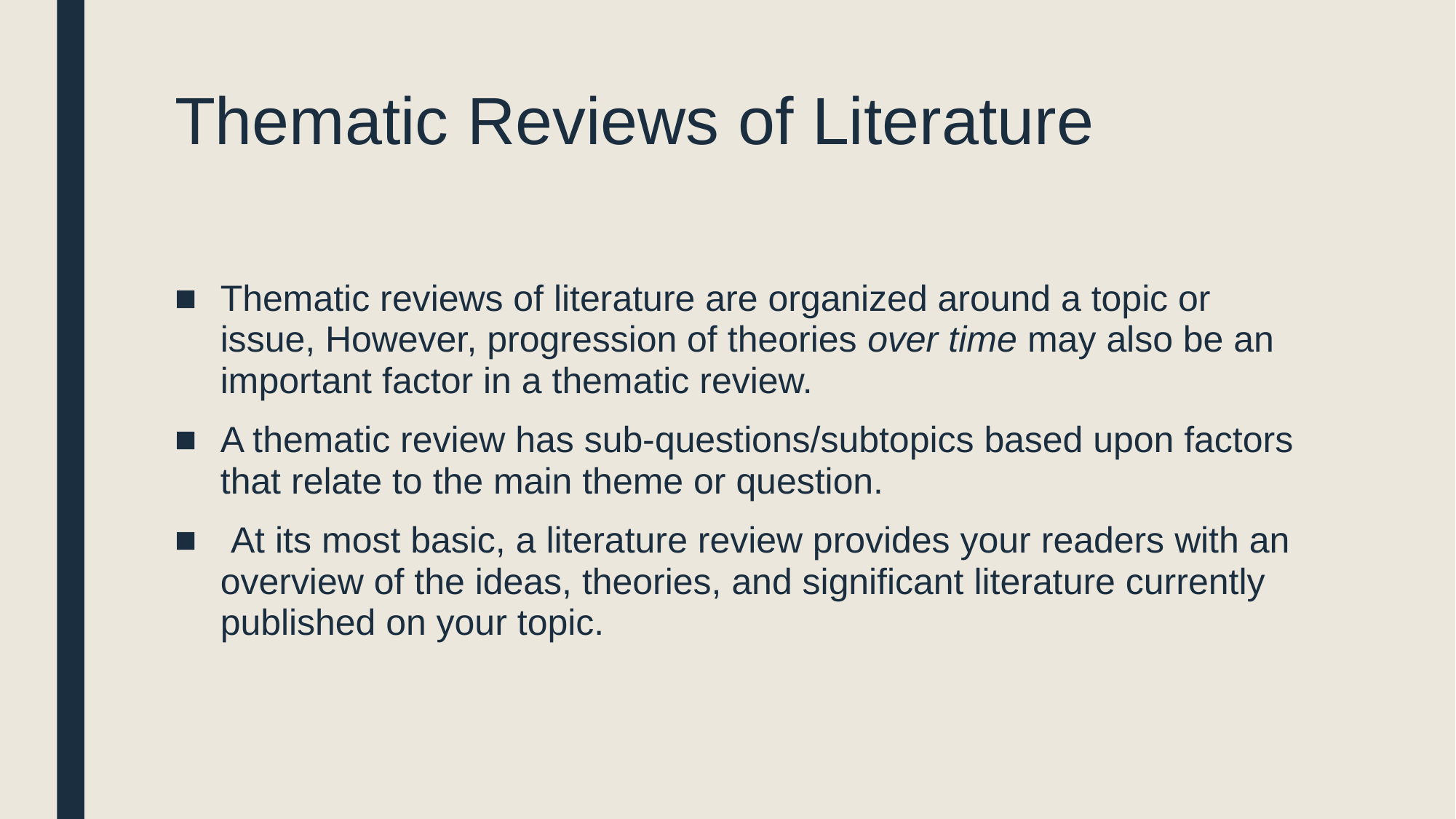

# Thematic Reviews of Literature
Thematic reviews of literature are organized around a topic or issue, However, progression of theories over time may also be an important factor in a thematic review.
A thematic review has sub-questions/subtopics based upon factors that relate to the main theme or question.
 At its most basic, a literature review provides your readers with an overview of the ideas, theories, and significant literature currently published on your topic.